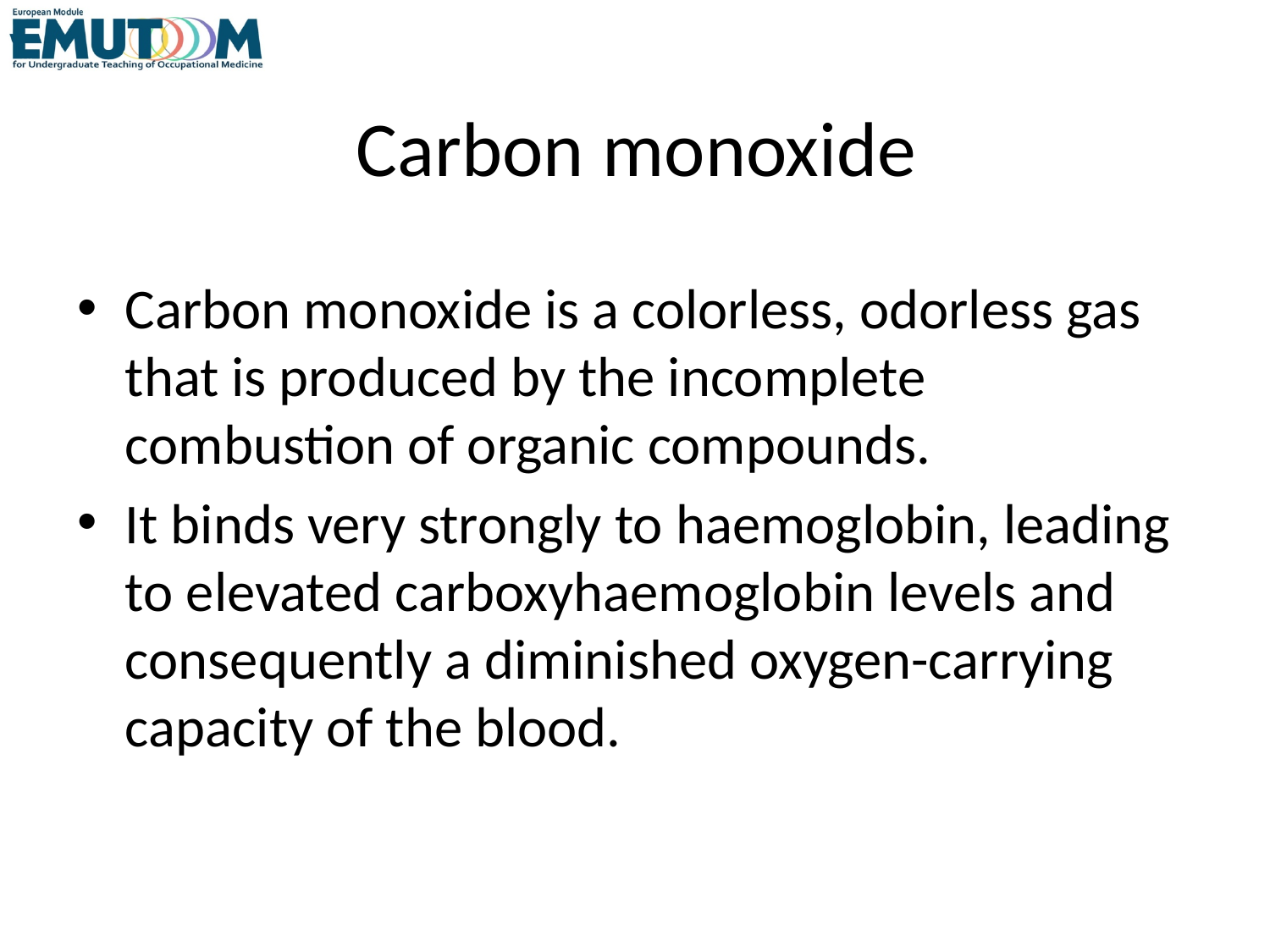

# Carbon monoxide
Carbon monoxide is a colorless, odorless gas that is produced by the incomplete combustion of organic compounds.
It binds very strongly to haemoglobin, leading to elevated carboxyhaemoglobin levels and consequently a diminished oxygen-carrying capacity of the blood.